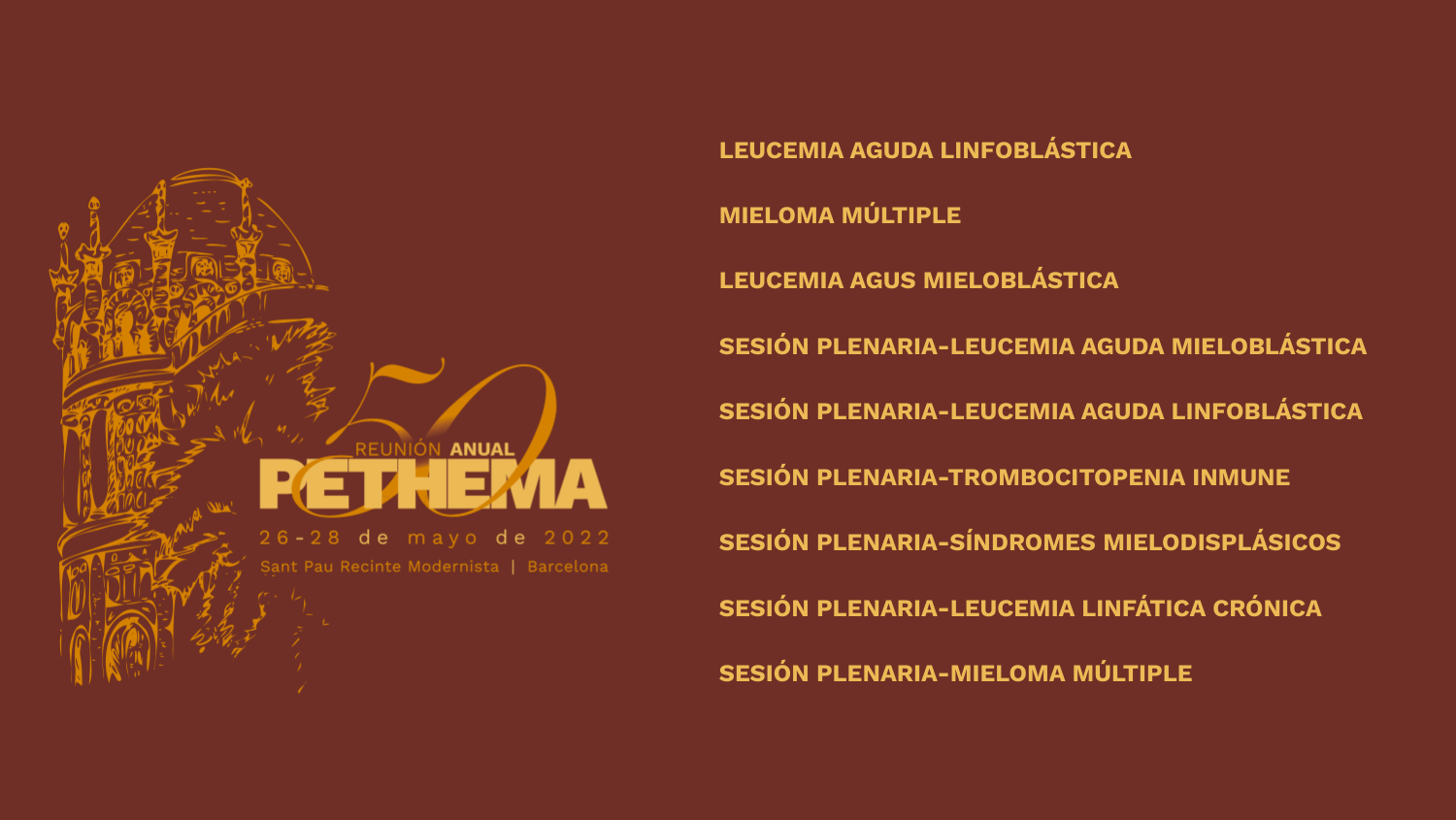

LEUCEMIA AGUDA LINFOBLÁSTICA
MIELOMA MÚLTIPLE
LEUCEMIA AGUS MIELOBLÁSTICA
SESIÓN PLENARIA-LEUCEMIA AGUDA MIELOBLÁSTICA
SESIÓN PLENARIA-LEUCEMIA AGUDA LINFOBLÁSTICA
SESIÓN PLENARIA-TROMBOCITOPENIA INMUNE
SESIÓN PLENARIA-SÍNDROMES MIELODISPLÁSICOS
SESIÓN PLENARIA-LEUCEMIA LINFÁTICA CRÓNICA
SESIÓN PLENARIA-MIELOMA MÚLTIPLE